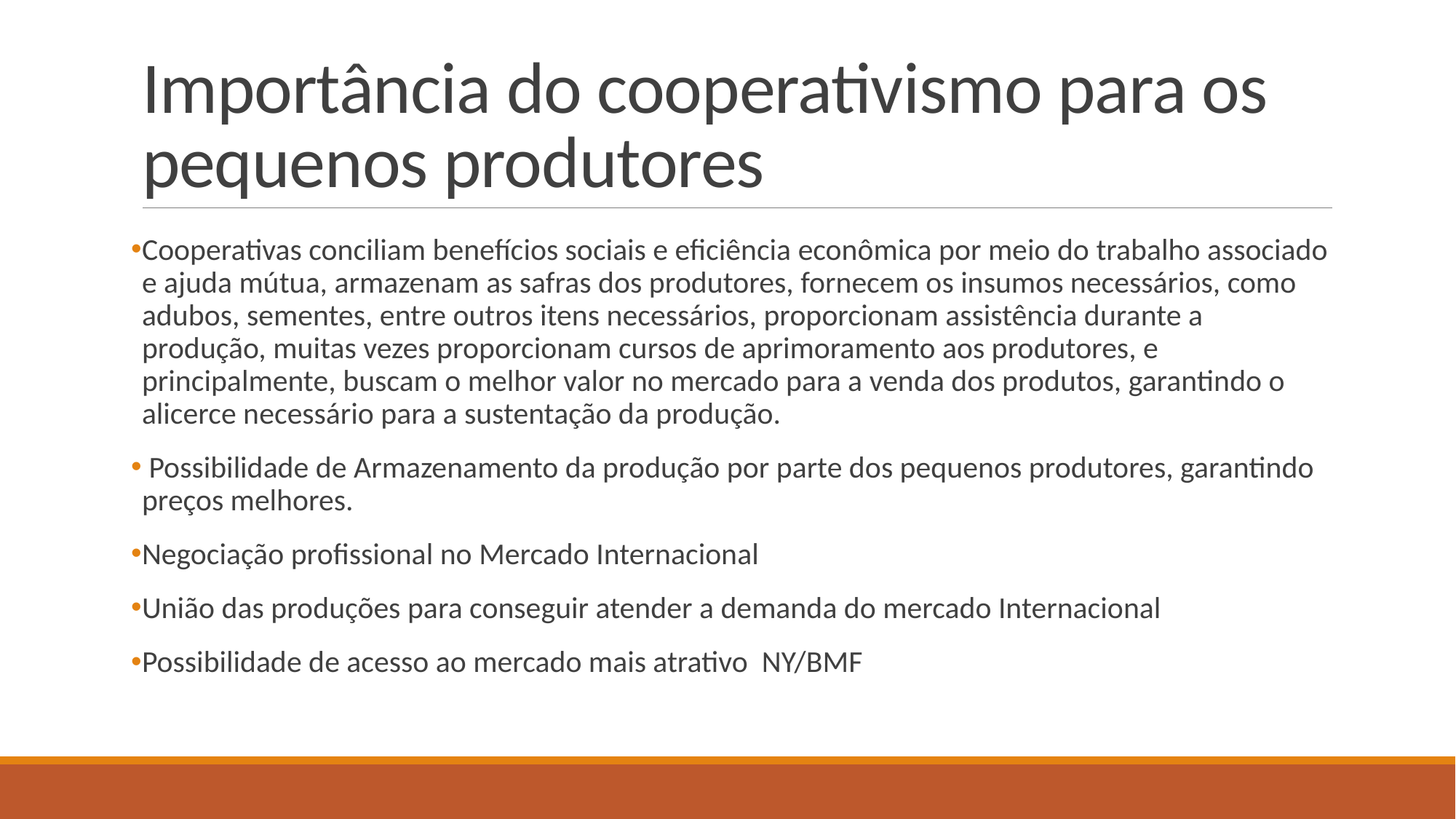

# Importância do cooperativismo para os pequenos produtores
Cooperativas conciliam benefícios sociais e eficiência econômica por meio do trabalho associado e ajuda mútua, armazenam as safras dos produtores, fornecem os insumos necessários, como adubos, sementes, entre outros itens necessários, proporcionam assistência durante a produção, muitas vezes proporcionam cursos de aprimoramento aos produtores, e principalmente, buscam o melhor valor no mercado para a venda dos produtos, garantindo o alicerce necessário para a sustentação da produção.
 Possibilidade de Armazenamento da produção por parte dos pequenos produtores, garantindo preços melhores.
Negociação profissional no Mercado Internacional
União das produções para conseguir atender a demanda do mercado Internacional
Possibilidade de acesso ao mercado mais atrativo  NY/BMF